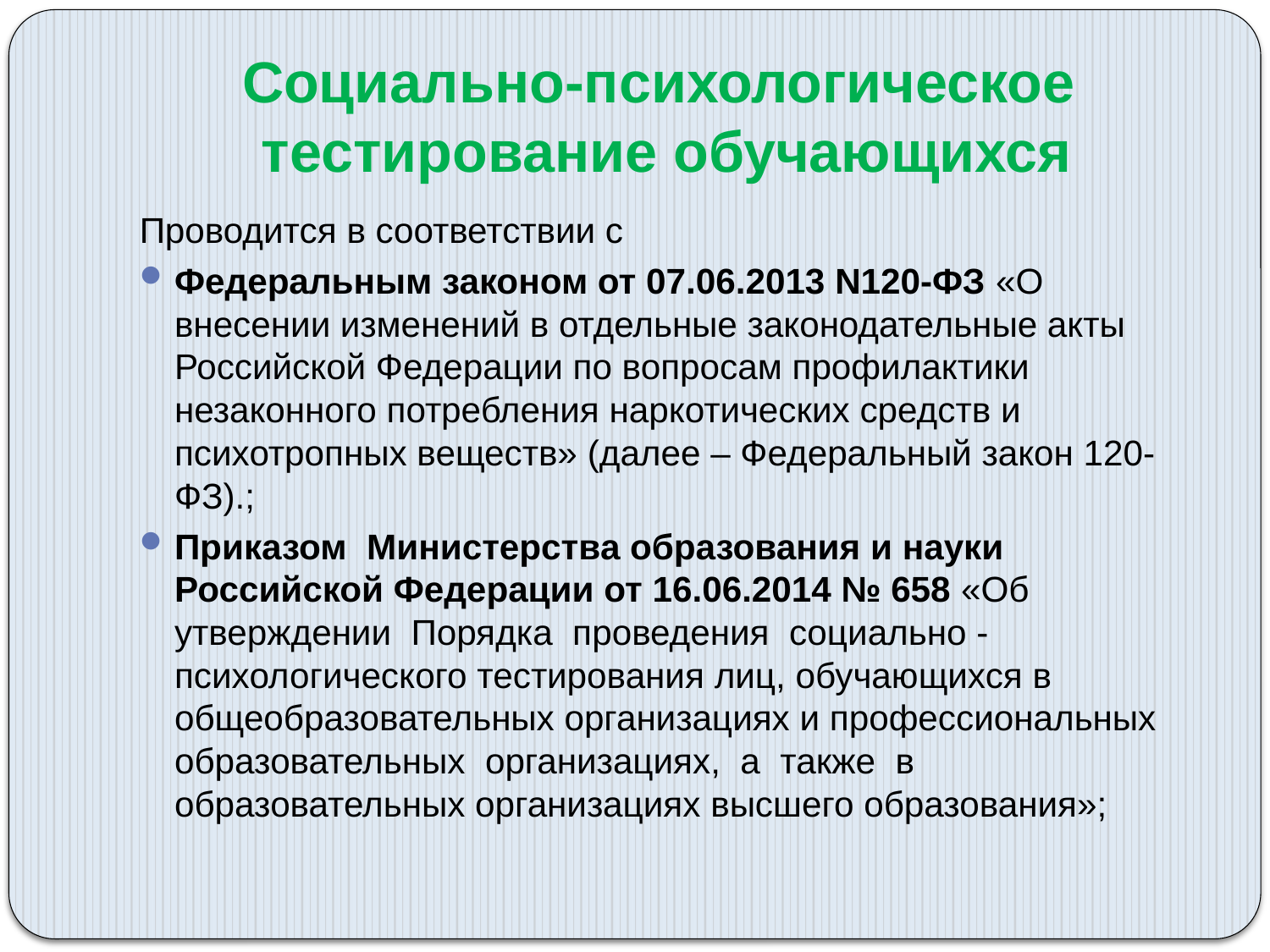

# Социально-психологическое  тестирование обучающихся
Проводится в соответствии с
Федеральным законом от 07.06.2013 N120-ФЗ «О внесении изменений в отдельные законодательные акты Российской Федерации по вопросам профилактики незаконного потребления наркотических средств и психотропных веществ» (далее – Федеральный закон 120-ФЗ).;
Приказом  Министерства образования и науки Российской Федерации от 16.06.2014 № 658 «Об утверждении  Порядка  проведения  социально -психологического тестирования лиц, обучающихся в общеобразовательных организациях и профессиональных  образовательных  организациях,  а  также  в образовательных организациях высшего образования»;